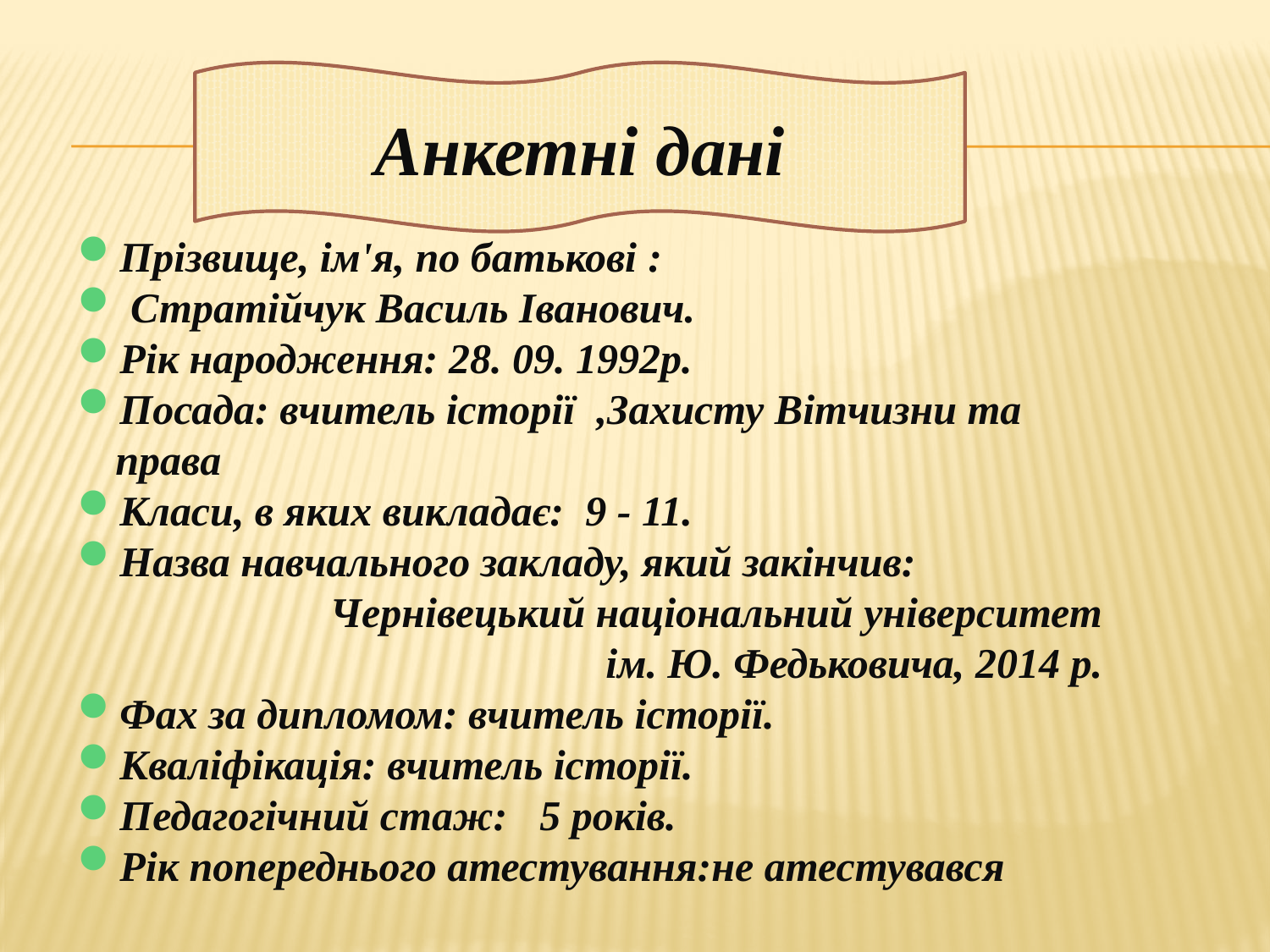

Анкетні дані
#

Прізвище, ім'я, по батькові :
 Стратійчук Василь Іванович.
Рік народження: 28. 09. 1992р.
Посада: вчитель історії  ,Захисту Вітчизни та права
Класи, в яких викладає:  9 - 11.
Назва навчального закладу, який закінчив:
Чернівецький національний університет
 ім. Ю. Федьковича, 2014 р.
Фах за дипломом: вчитель історії.
Кваліфікація: вчитель історії.
Педагогічний стаж:   5 років.
Рік попереднього атестування:не атестувався